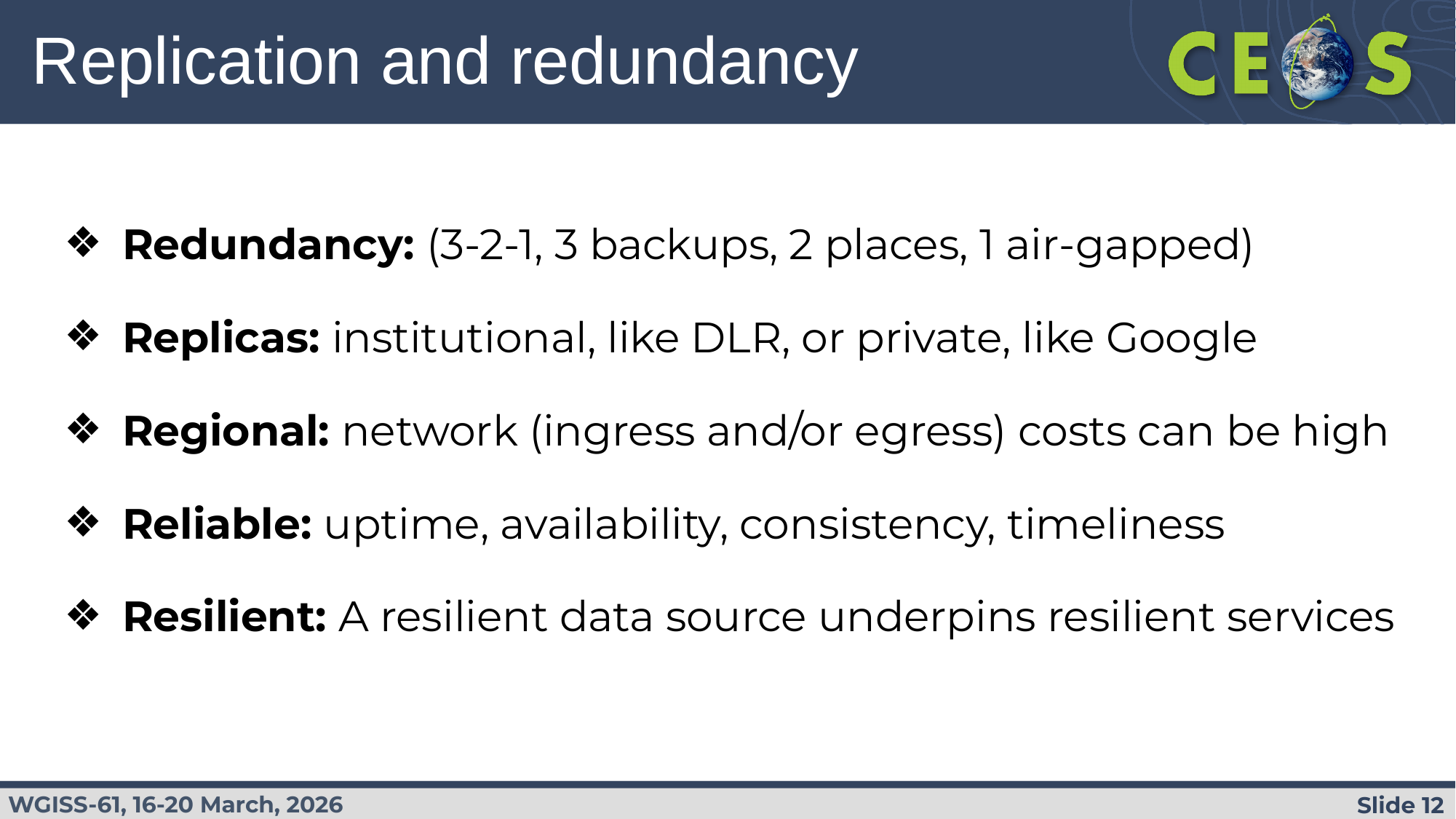

# Replication and redundancy
Redundancy: (3-2-1, 3 backups, 2 places, 1 air-gapped)
Replicas: institutional, like DLR, or private, like Google
Regional: network (ingress and/or egress) costs can be high
Reliable: uptime, availability, consistency, timeliness
Resilient: A resilient data source underpins resilient services